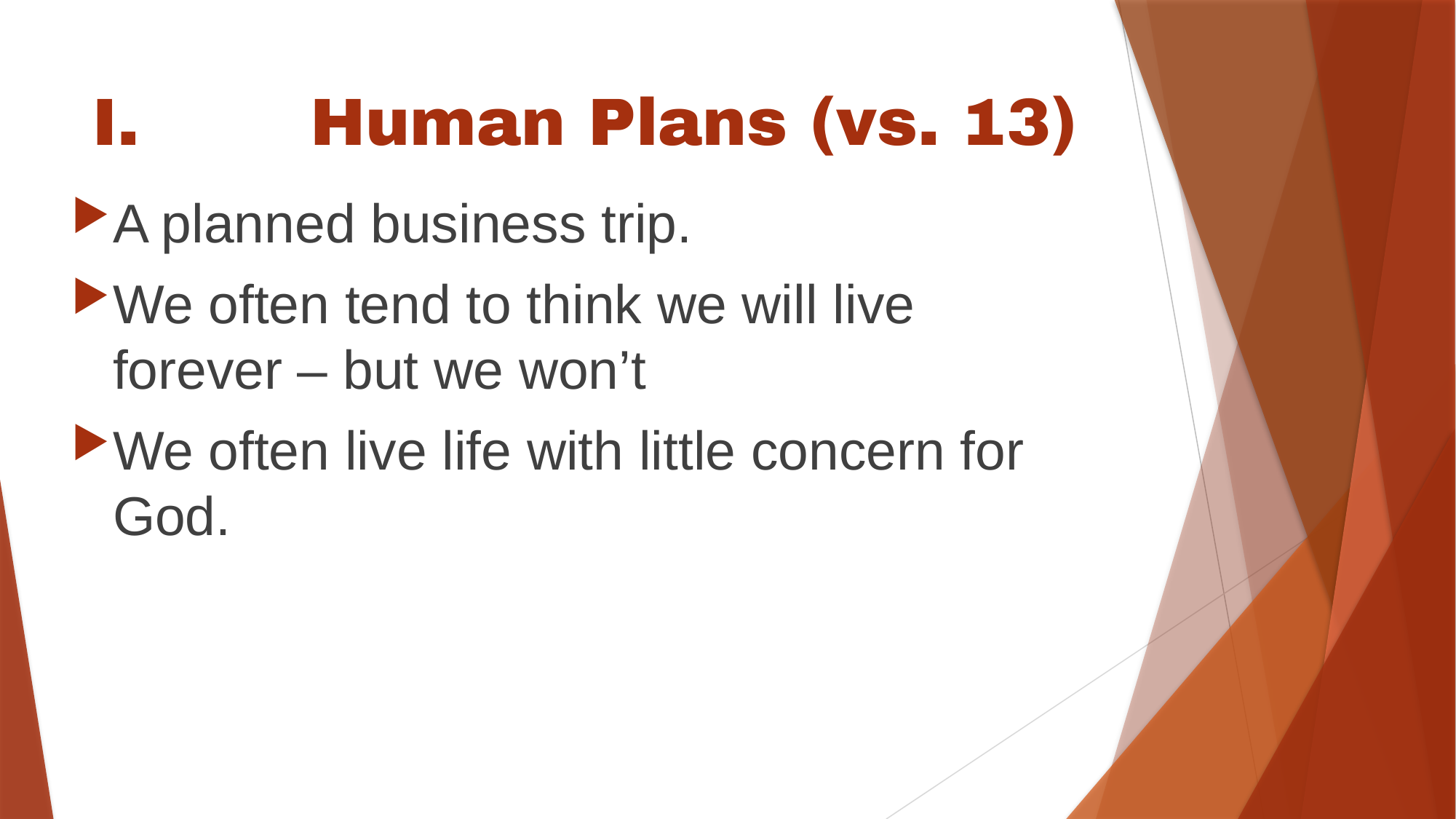

# I.		Human Plans (vs. 13)
A planned business trip.
We often tend to think we will live forever – but we won’t
We often live life with little concern for God.